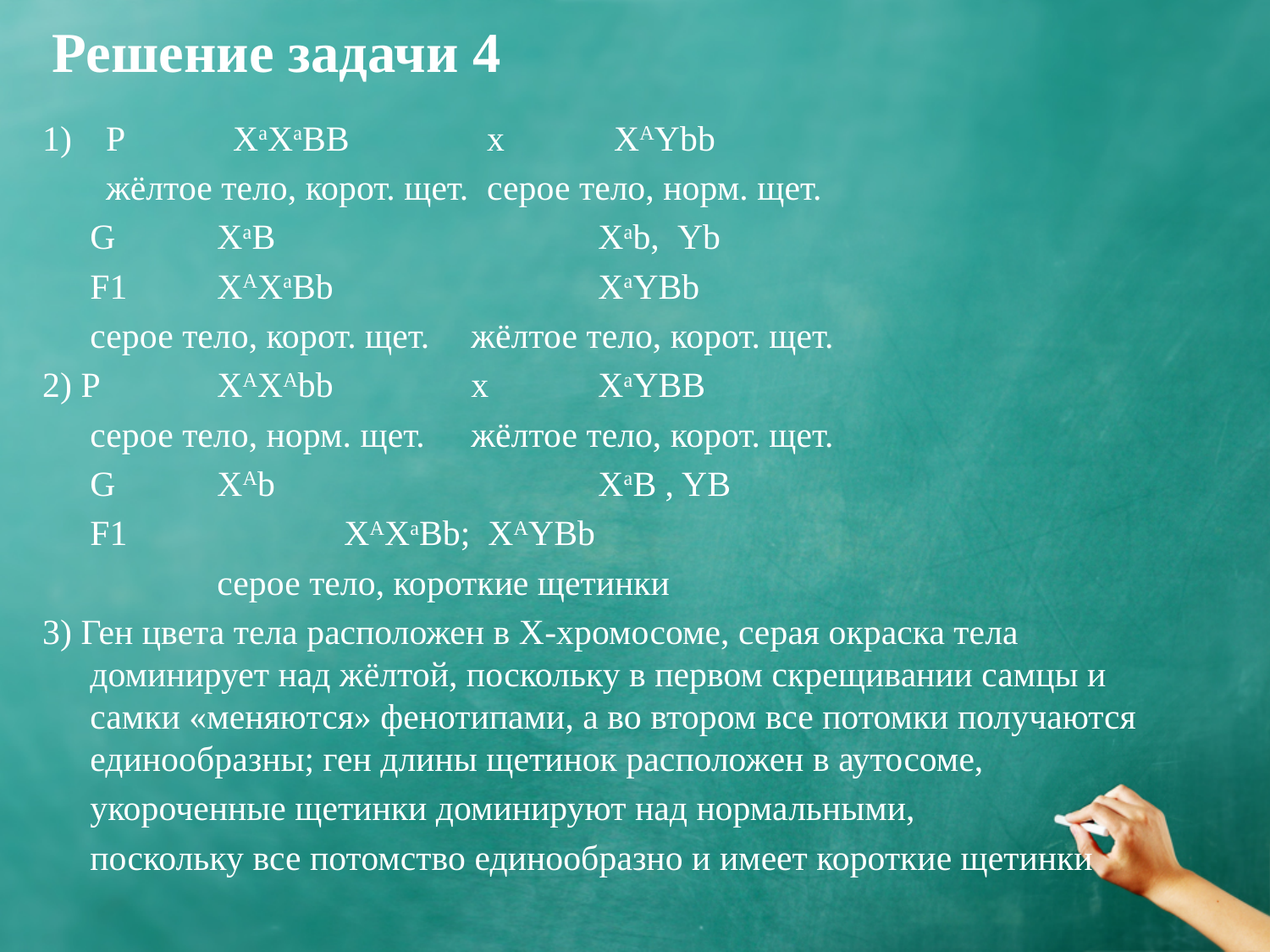

# Решение задачи 4
P 	XaXaBB  	x  	XAYbb
	жёлтое тело, корот. щет.	серое тело, норм. щет.
	G 	ХaB  			Xab,  Yb
	F1 	XAХaBb  		ХaYBb
	серое тело, корот. щет.	жёлтое тело, корот. щет.
2) P 	XAXAbb  	x  	ХaYBB
	серое тело, норм. щет.	жёлтое тело, корот. щет.
	G 	XAb 			ХaB , YB
	F1 		XAХaBb;  XAYBb
		серое тело, короткие щетинки
3) Ген цвета тела расположен в Х-хромосоме, серая окраска тела доминирует над жёлтой, поскольку в первом скрещивании самцы и самки «меняются» фенотипами, а во втором все потомки получаются единообразны; ген длины щетинок расположен в аутосоме,
	укороченные щетинки доминируют над нормальными,
	поскольку все потомство единообразно и имеет короткие щетинки